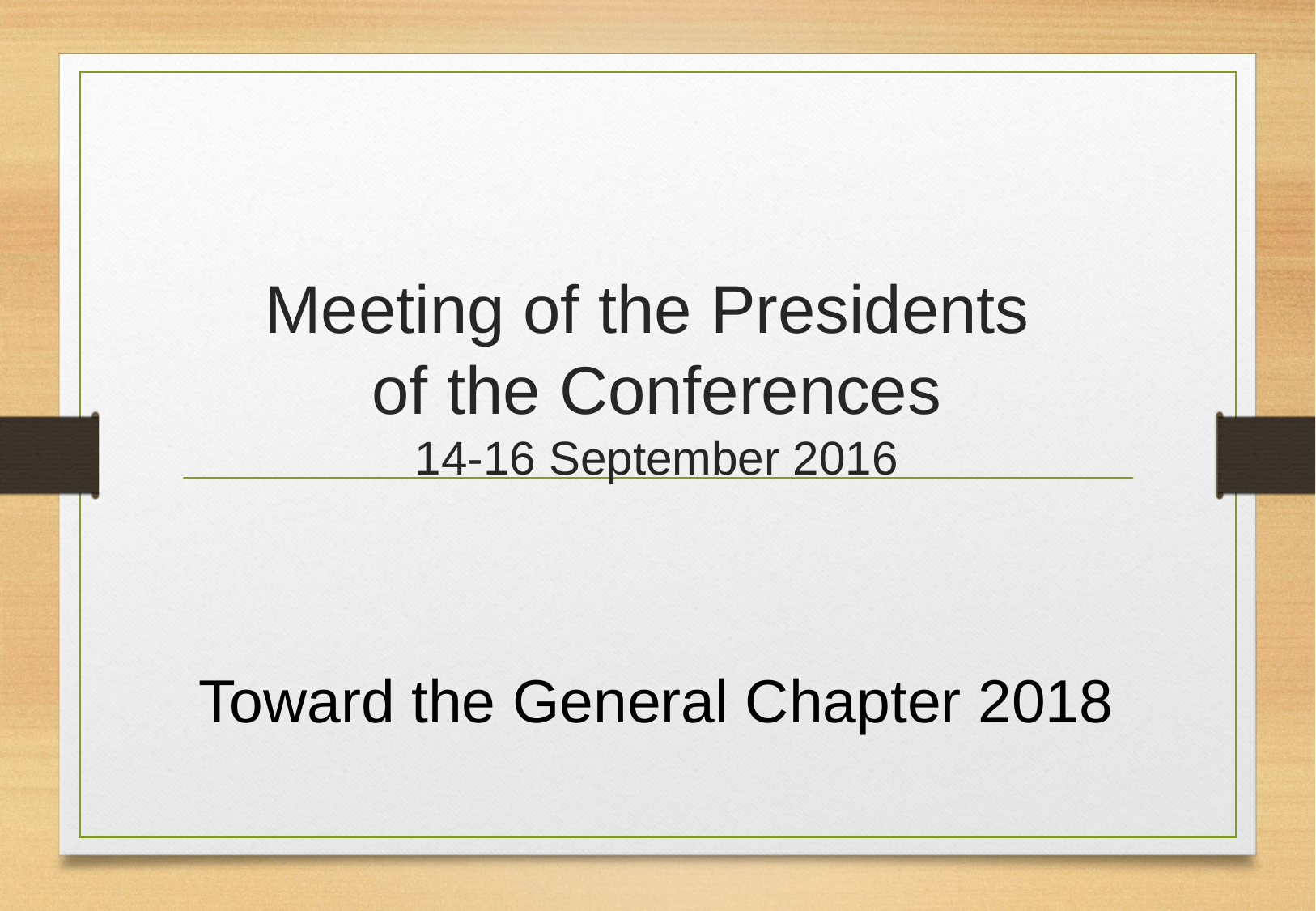

# Meeting of the Presidents of the Conferences 14-16 September 2016

Toward the General Chapter 2018